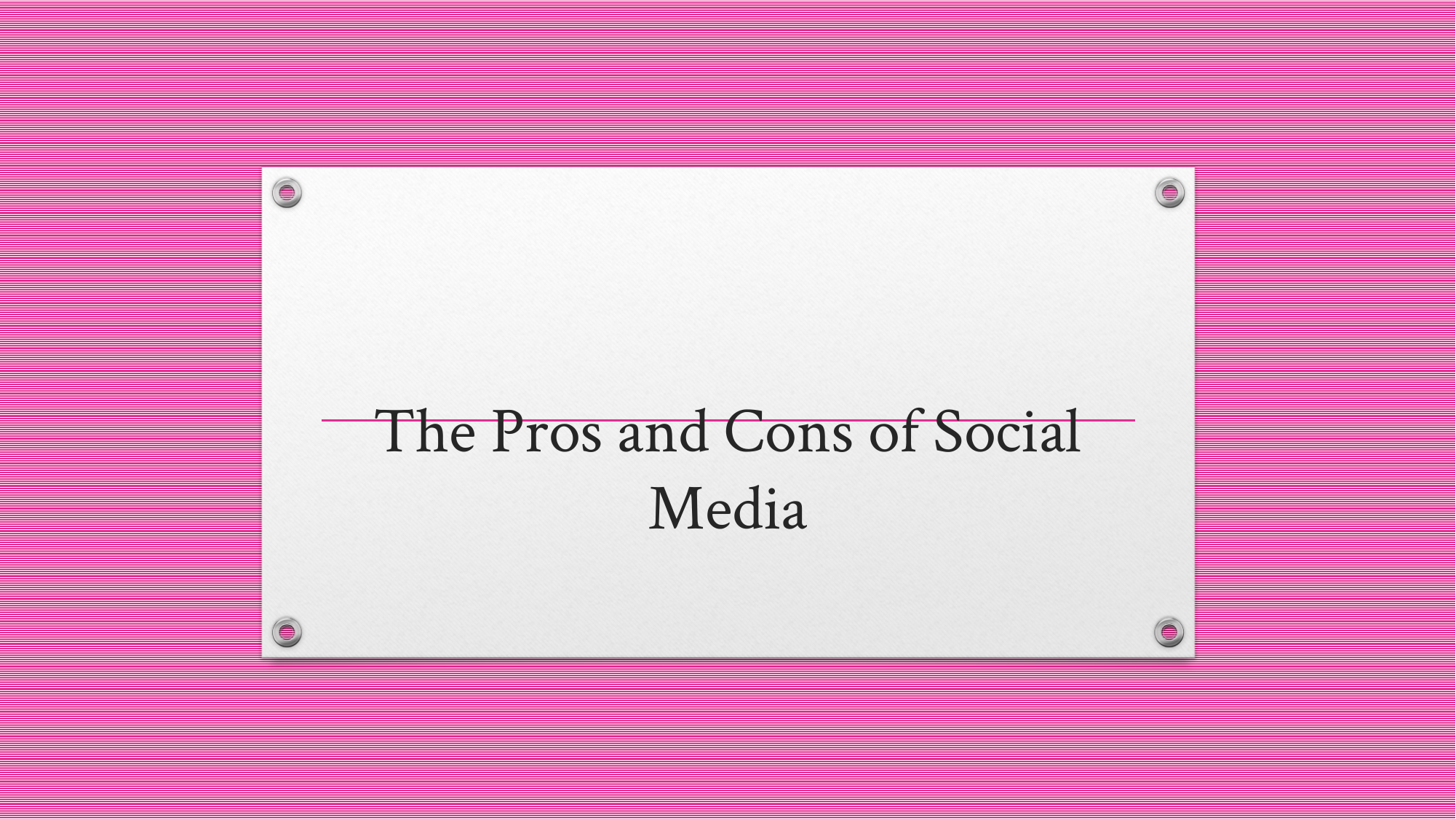

# The Pros and Cons of Social Media